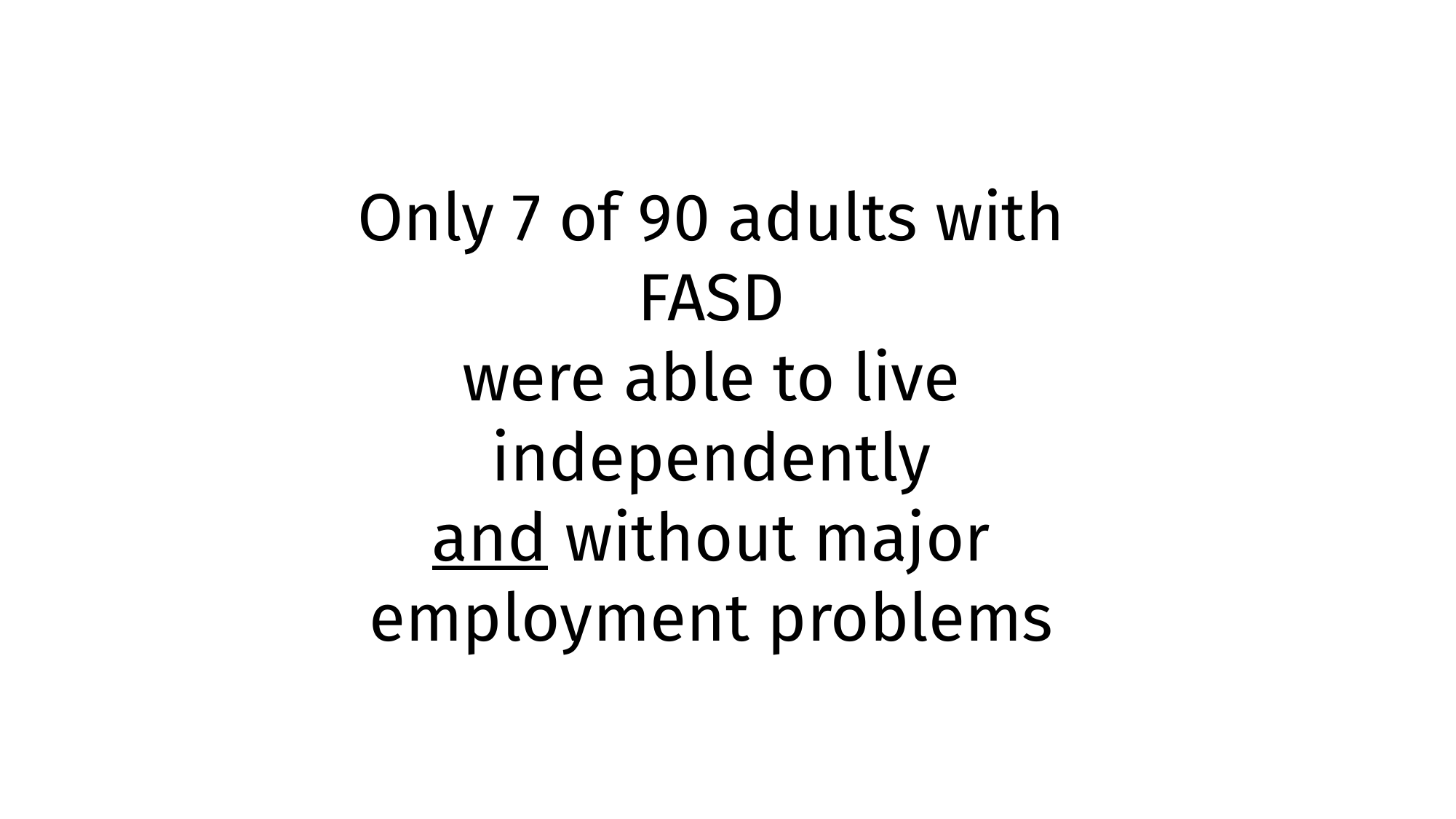

# Only 7 of 90 adults with FASD were able to live independently and without major employment problems